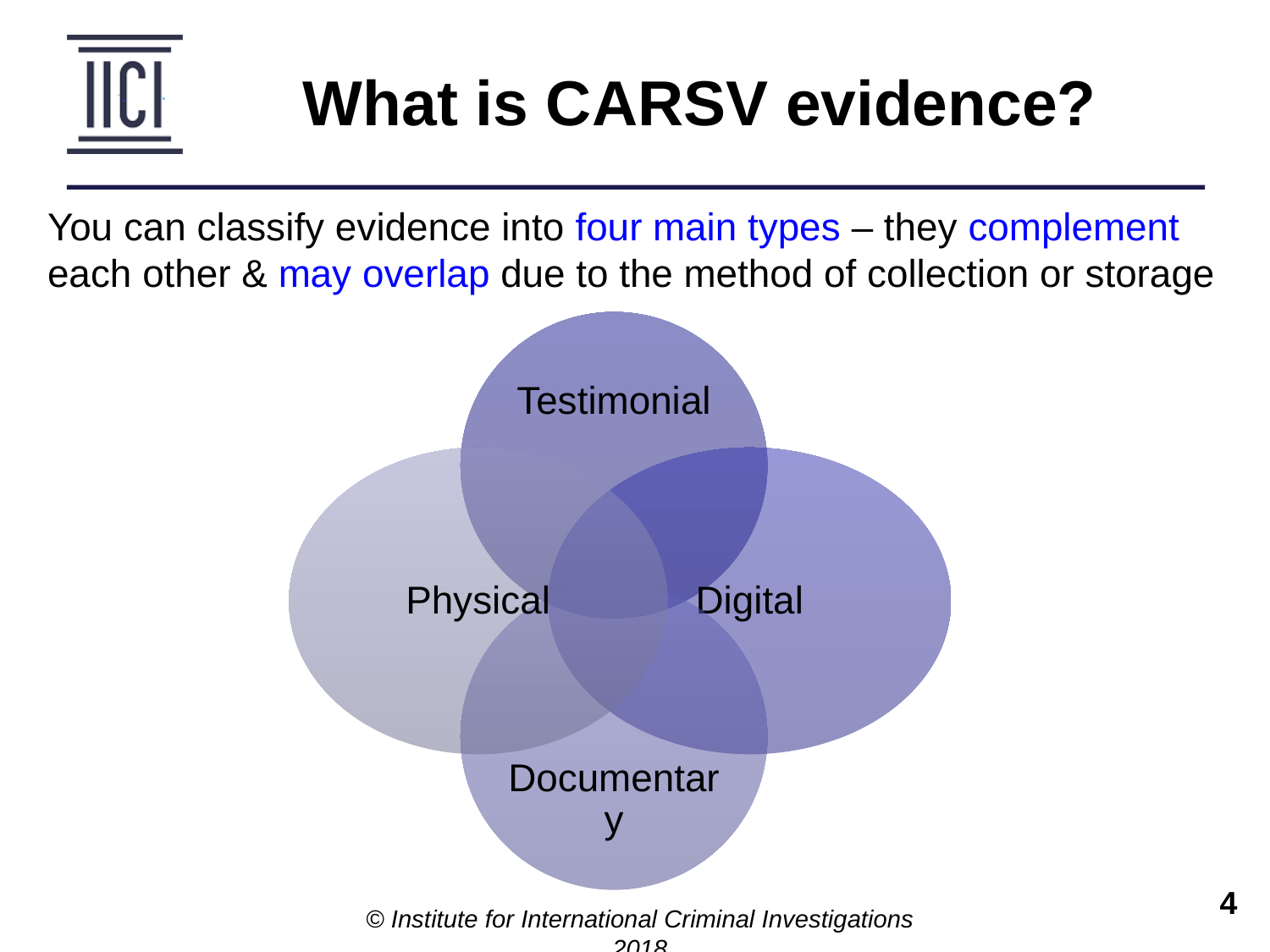

What is CARSV evidence?
You can classify evidence into four main types – they complement each other & may overlap due to the method of collection or storage

Testimonial
Digital
Documentary
Physical

© Institute for International Criminal Investigations 2018
 	4